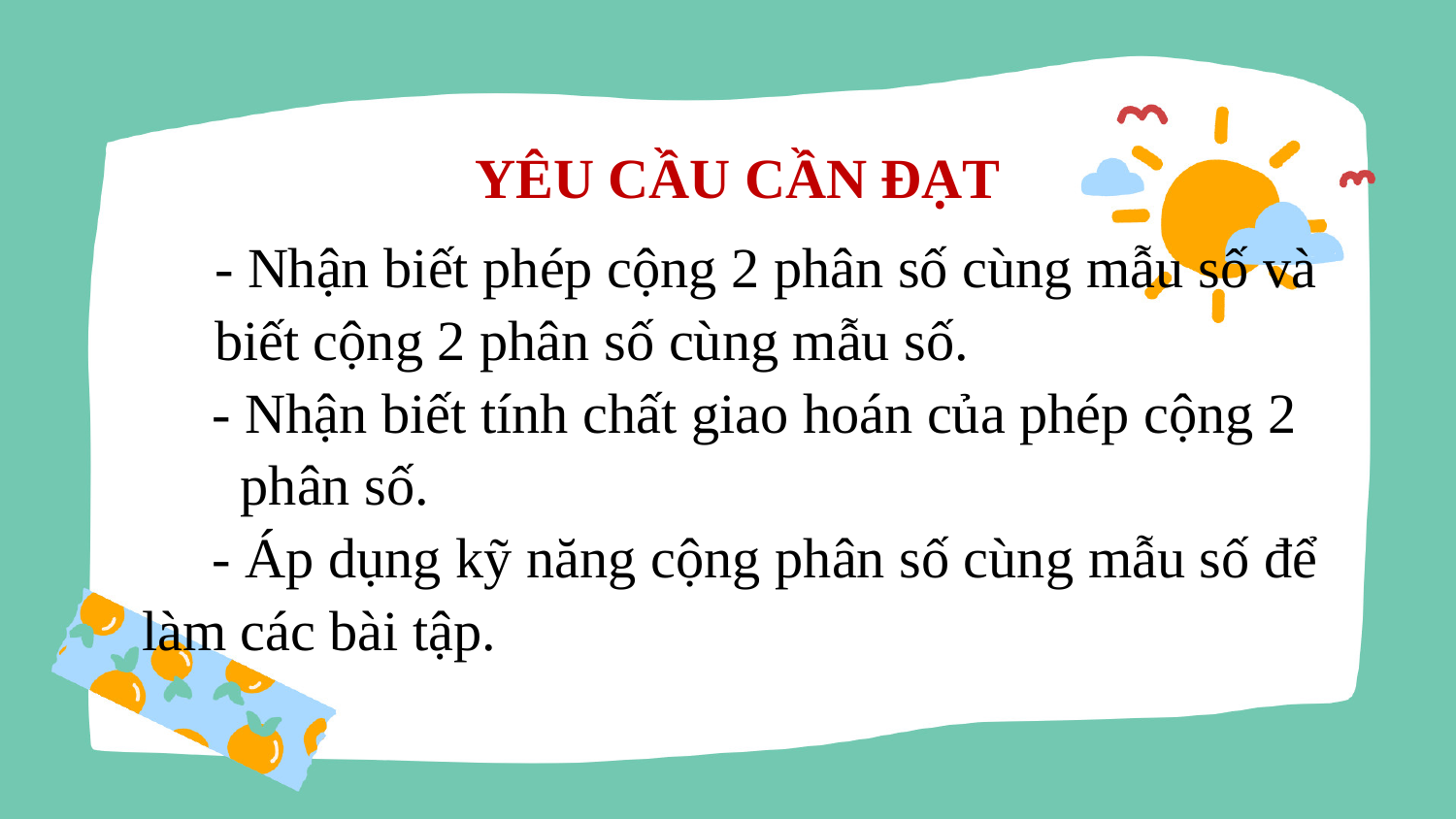

YÊU CẦU CẦN ĐẠT
- Nhận biết phép cộng 2 phân số cùng mẫu số và biết cộng 2 phân số cùng mẫu số.
     - Nhận biết tính chất giao hoán của phép cộng 2            phân số.
     - Áp dụng kỹ năng cộng phân số cùng mẫu số để làm các bài tập.